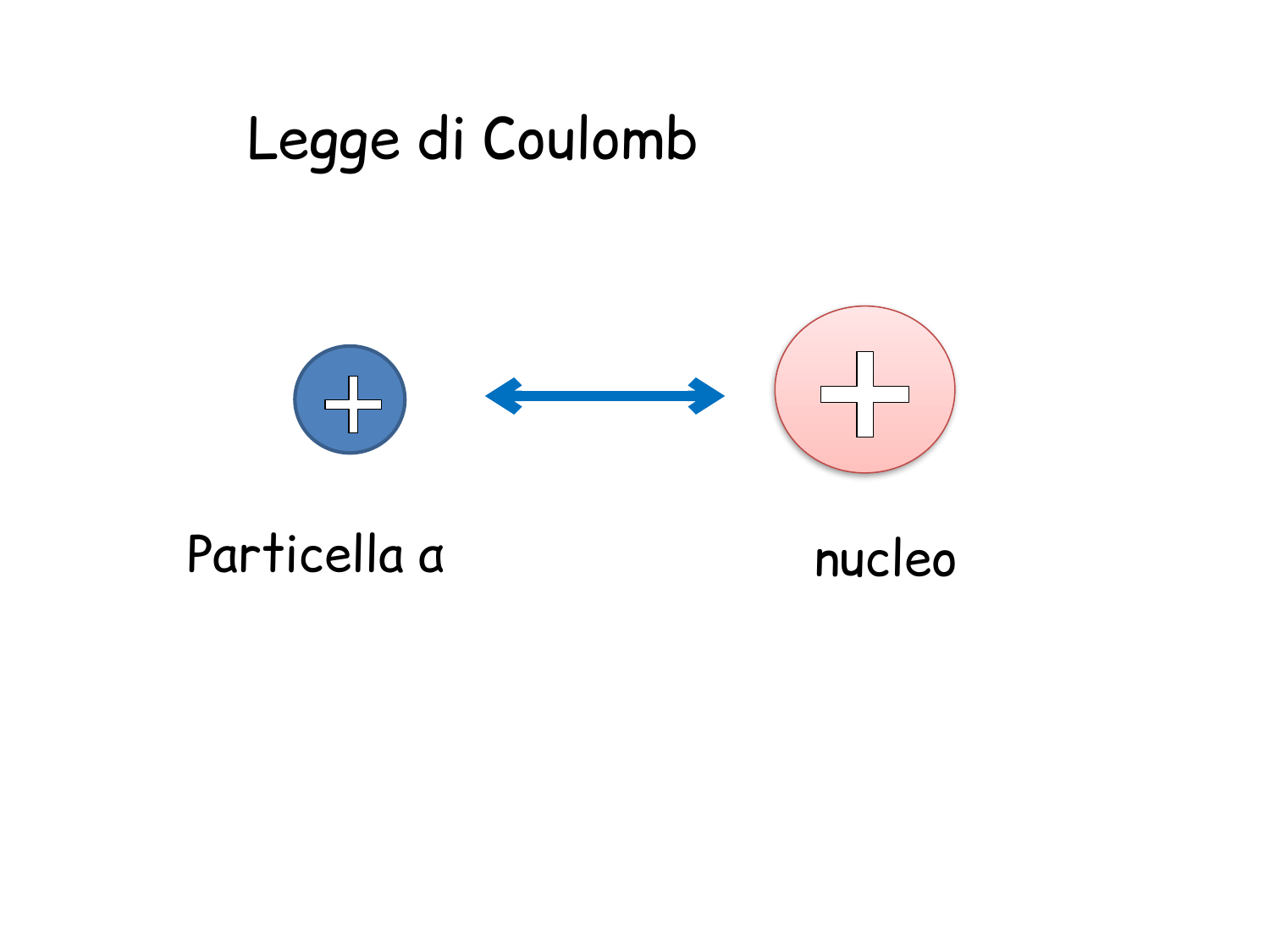

Legge di Coulomb

Particella α
# nucleo